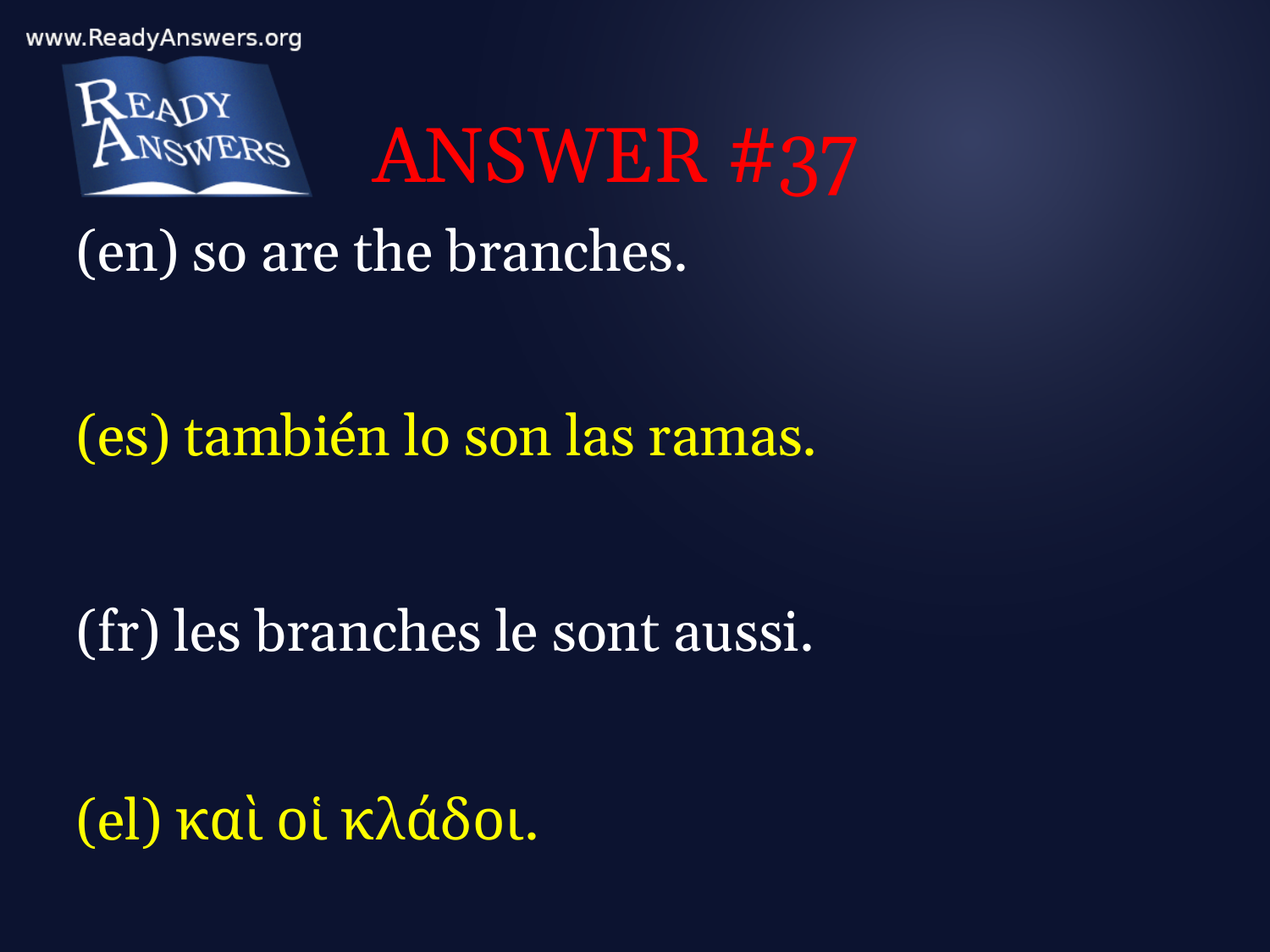

# ANSWER #37
(en) so are the branches.
(es) también lo son las ramas.
(fr) les branches le sont aussi.
(el) καὶ οἱ κλάδοι.